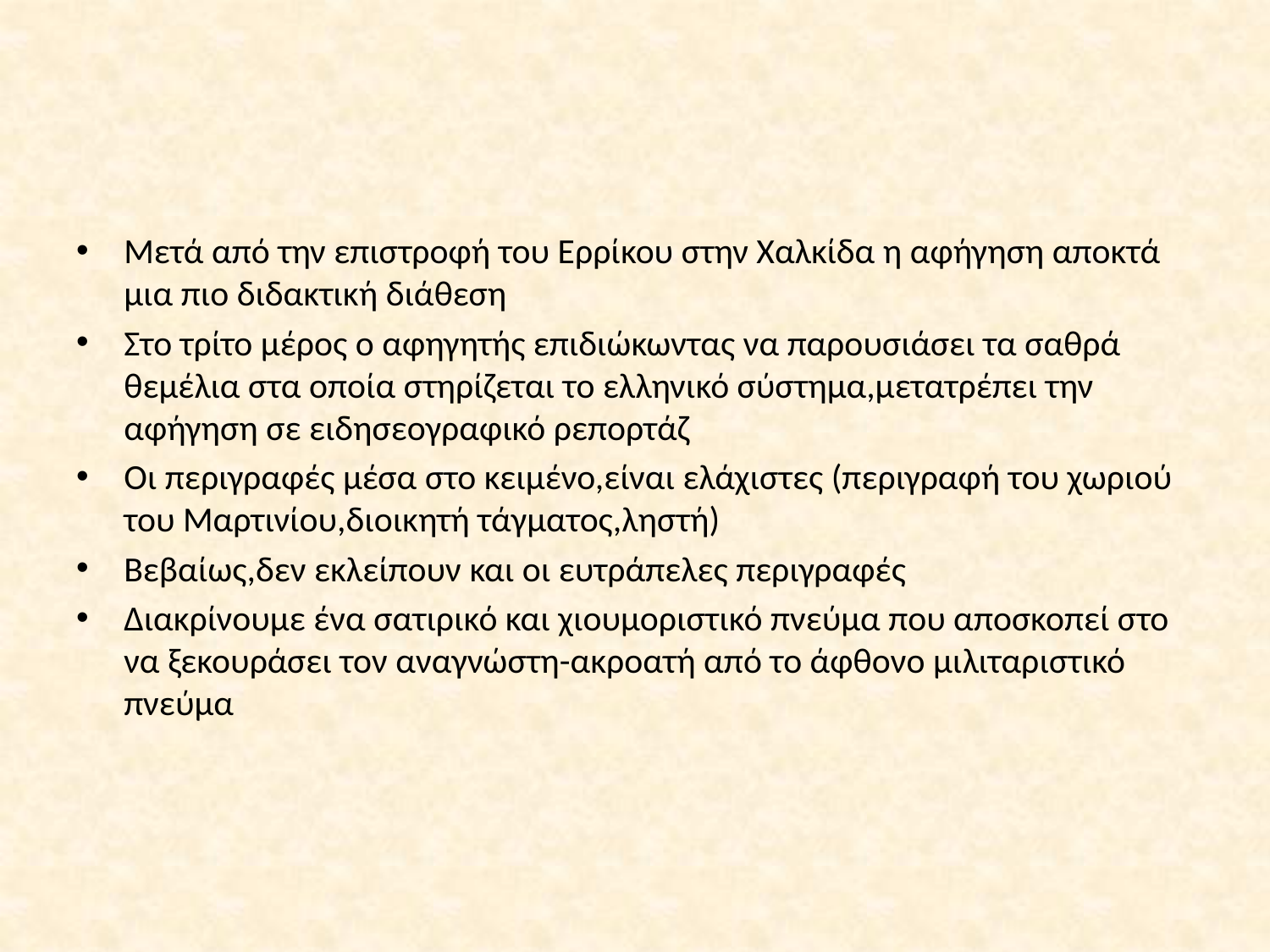

#
Μετά από την επιστροφή του Ερρίκου στην Χαλκίδα η αφήγηση αποκτά μια πιο διδακτική διάθεση
Στο τρίτο μέρος ο αφηγητής επιδιώκωντας να παρουσιάσει τα σαθρά θεμέλια στα οποία στηρίζεται το ελληνικό σύστημα,μετατρέπει την αφήγηση σε ειδησεογραφικό ρεπορτάζ
Οι περιγραφές μέσα στο κειμένο,είναι ελάχιστες (περιγραφή του χωριού του Μαρτινίου,διοικητή τάγματος,ληστή)
Βεβαίως,δεν εκλείπουν και οι ευτράπελες περιγραφές
Διακρίνουμε ένα σατιρικό και χιουμοριστικό πνεύμα που αποσκοπεί στο να ξεκουράσει τον αναγνώστη-ακροατή από το άφθονο μιλιταριστικό πνεύμα